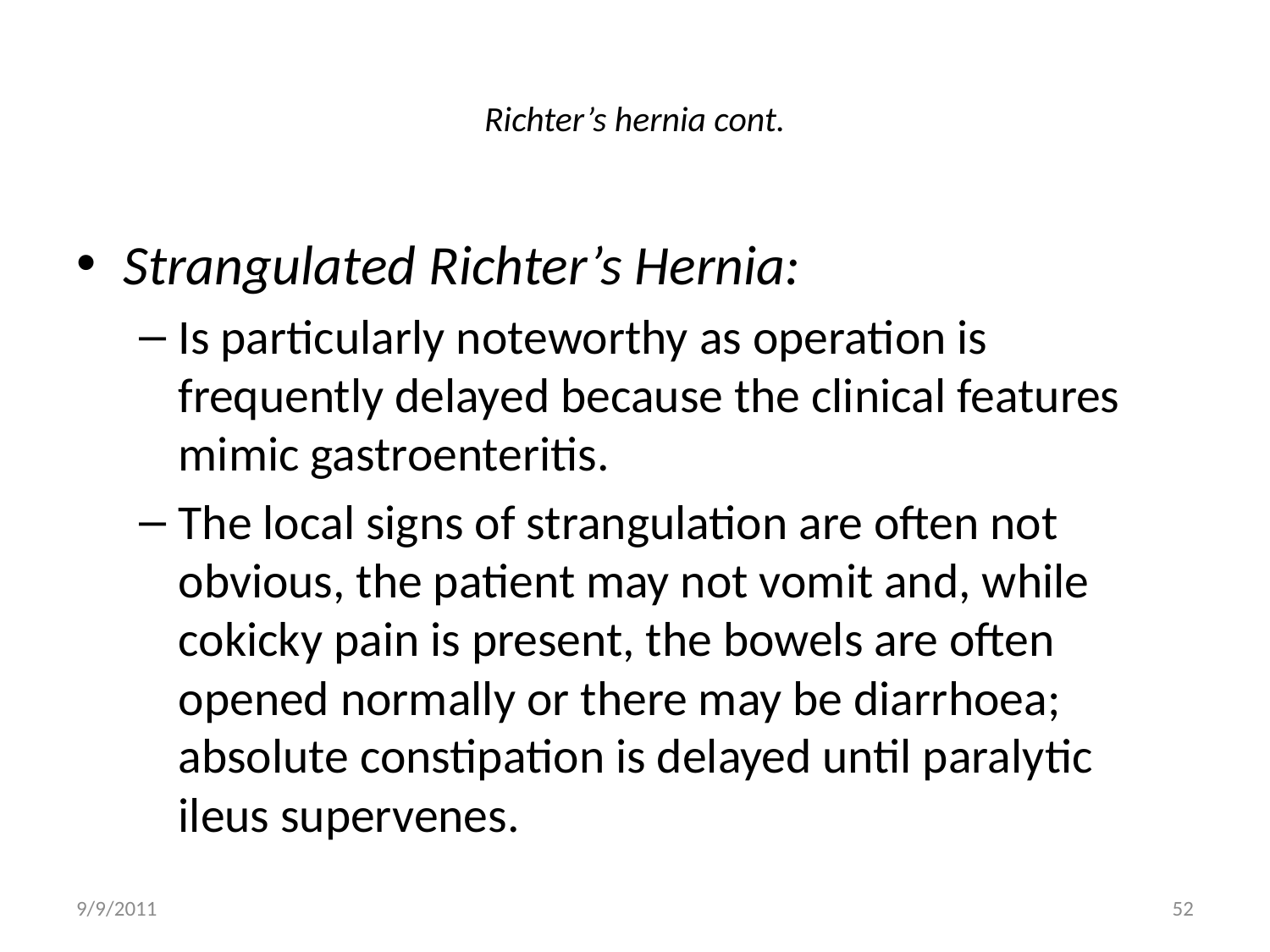

# Richter’s hernia cont.
Strangulated Richter’s Hernia:
Is particularly noteworthy as operation is frequently delayed because the clinical features mimic gastroenteritis.
The local signs of strangulation are often not obvious, the patient may not vomit and, while cokicky pain is present, the bowels are often opened normally or there may be diarrhoea; absolute constipation is delayed until paralytic ileus supervenes.
9/9/2011
52